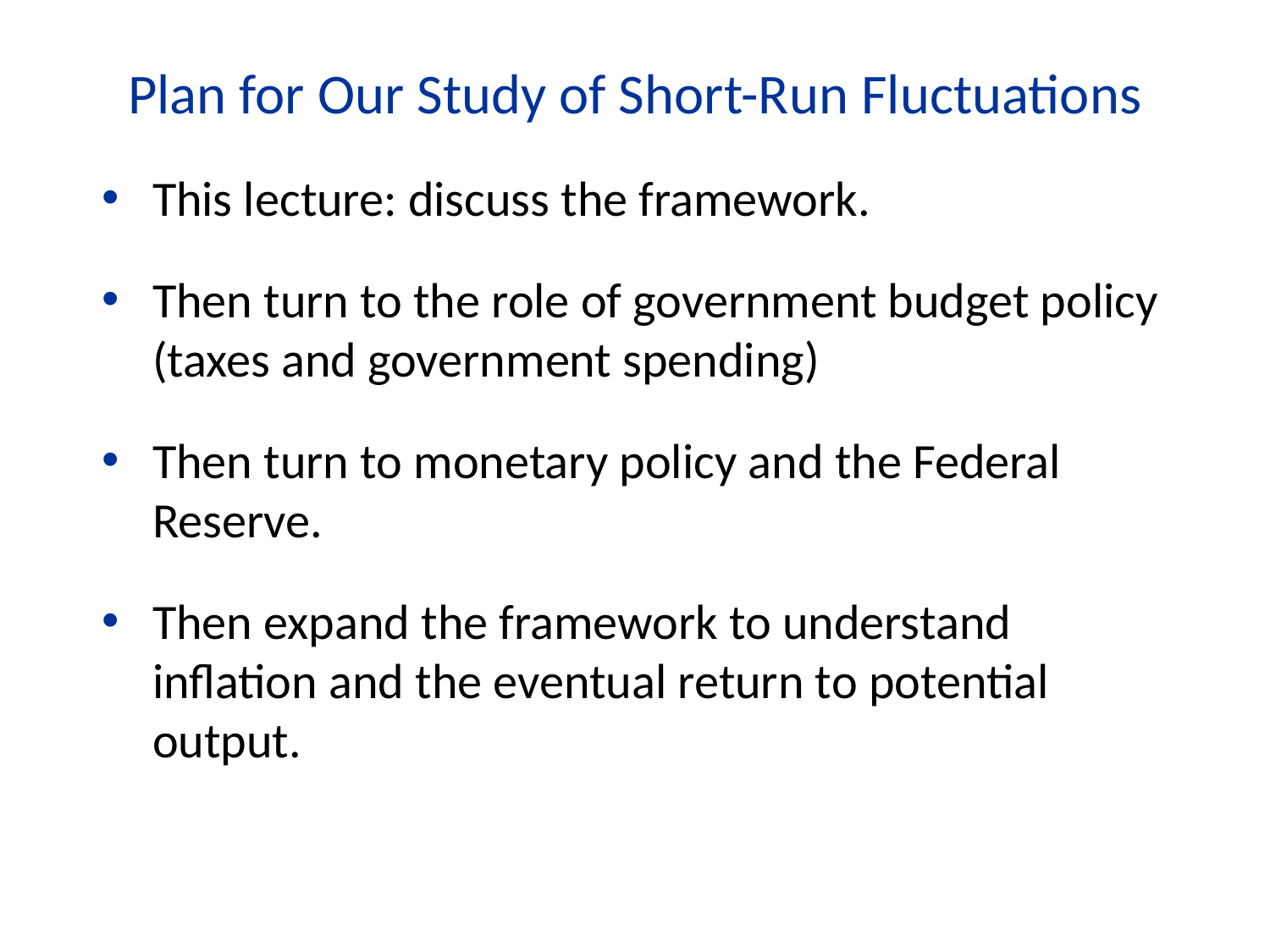

Plan for Our Study of Short-Run Fluctuations
This lecture: discuss the framework.
Then turn to the role of government budget policy (taxes and government spending)
Then turn to monetary policy and the Federal Reserve.
Then expand the framework to understand inflation and the eventual return to potential output.